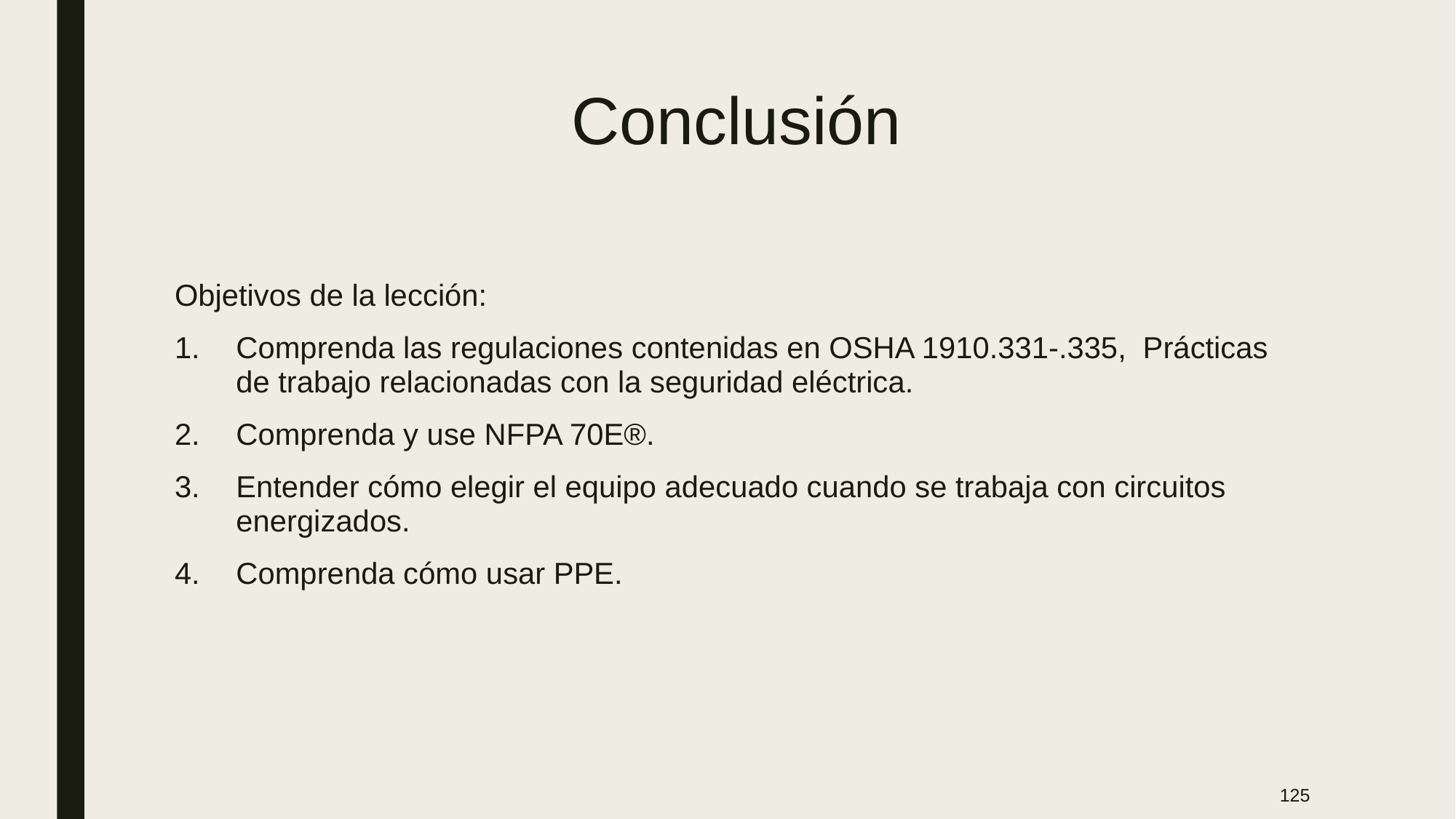

# Conclusión
Objetivos de la lección:
Comprenda las regulaciones contenidas en OSHA 1910.331-.335,  Prácticas de trabajo relacionadas con la seguridad eléctrica.
Comprenda y use NFPA 70E®.
Entender cómo elegir el equipo adecuado cuando se trabaja con circuitos energizados.
Comprenda cómo usar PPE.

125